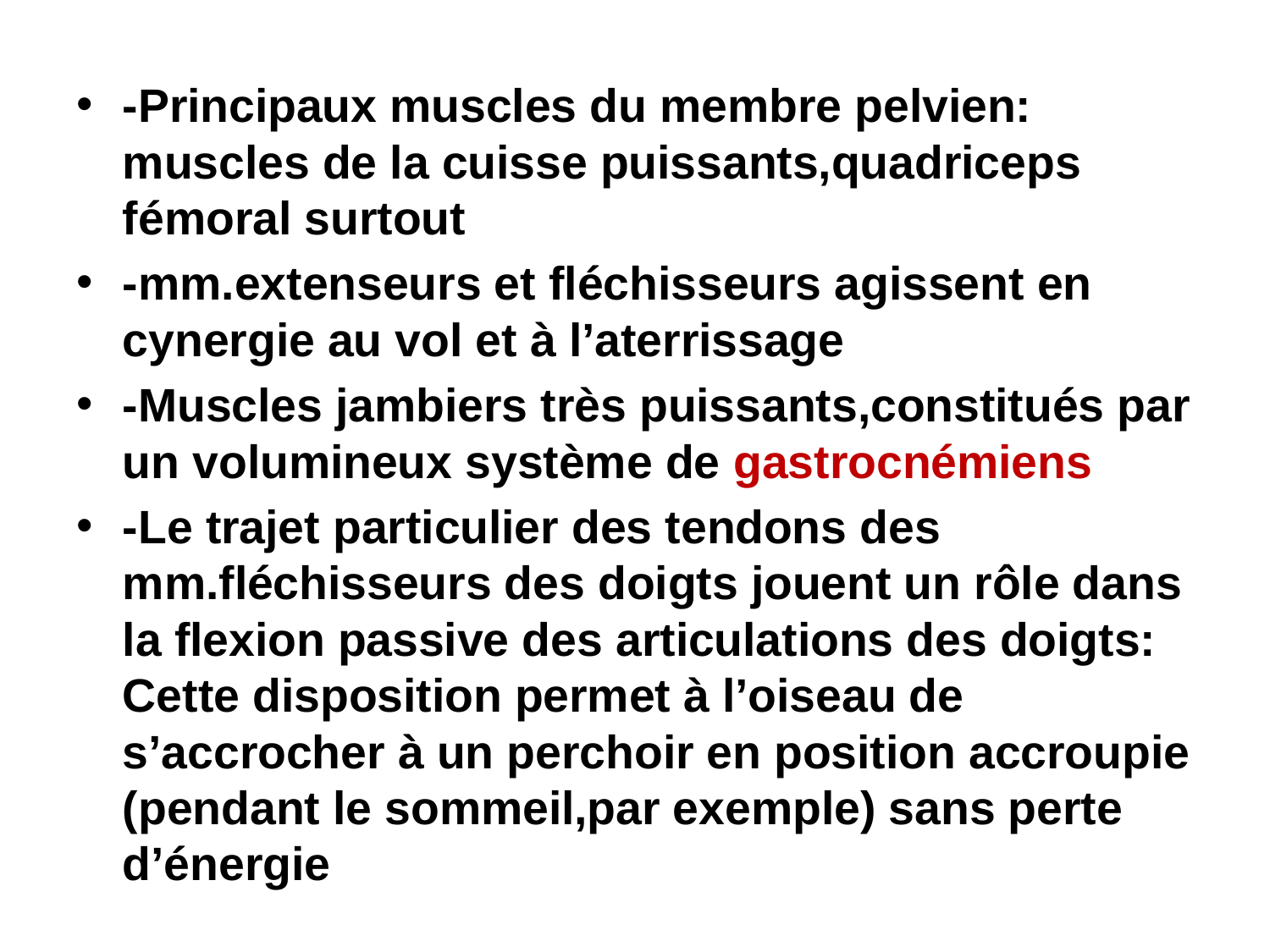

#
-Principaux muscles du membre pelvien: muscles de la cuisse puissants,quadriceps fémoral surtout
-mm.extenseurs et fléchisseurs agissent en cynergie au vol et à l’aterrissage
-Muscles jambiers très puissants,constitués par un volumineux système de gastrocnémiens
-Le trajet particulier des tendons des mm.fléchisseurs des doigts jouent un rôle dans la flexion passive des articulations des doigts: Cette disposition permet à l’oiseau de s’accrocher à un perchoir en position accroupie (pendant le sommeil,par exemple) sans perte d’énergie